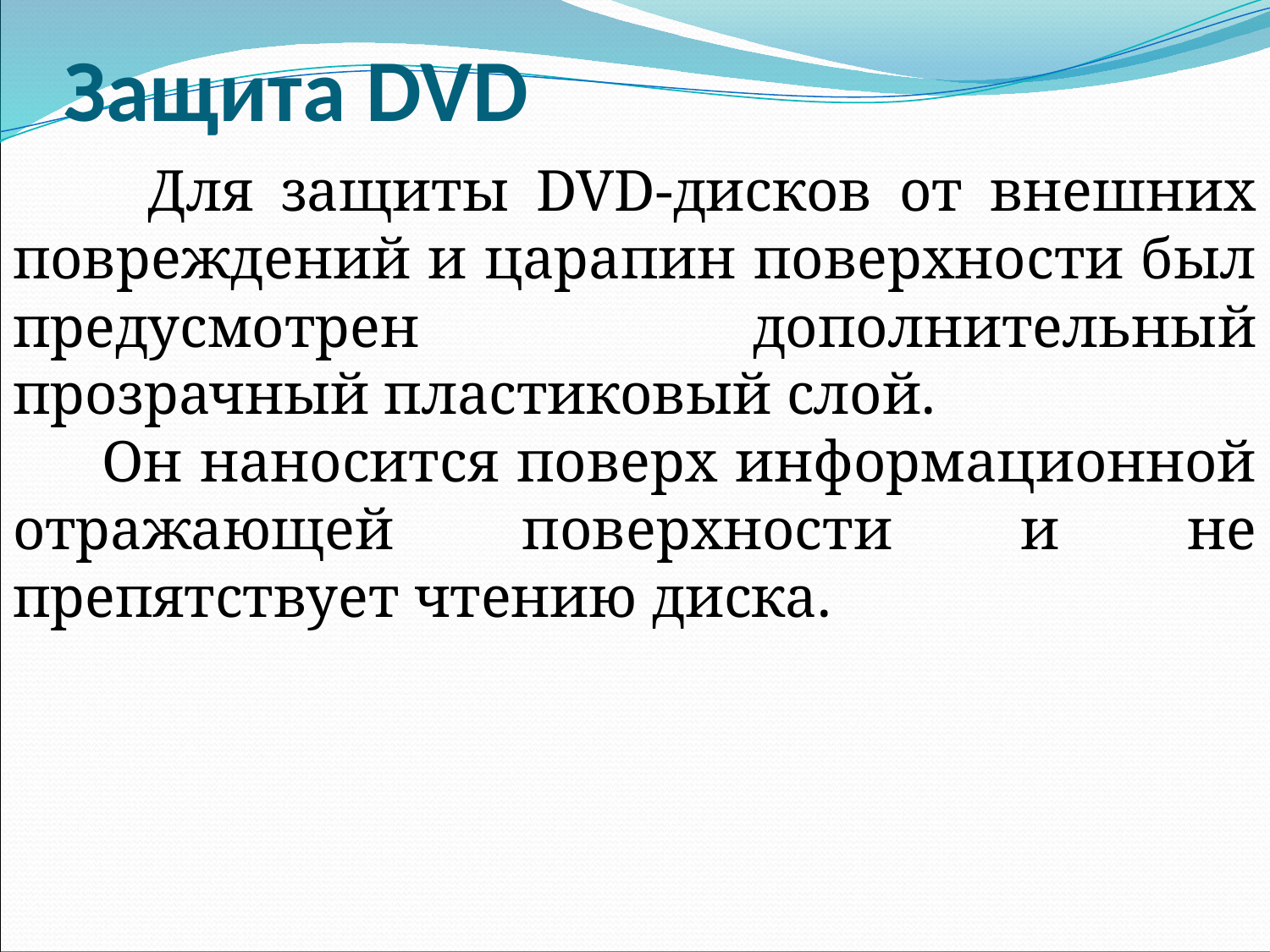

# Защита DVD
     Для защиты DVD-дисков от внешних повреждений и царапин поверхности был предусмотрен дополнительный прозрачный пластиковый слой.
     Он наносится поверх информационной отражающей поверхности и не препятствует чтению диска.